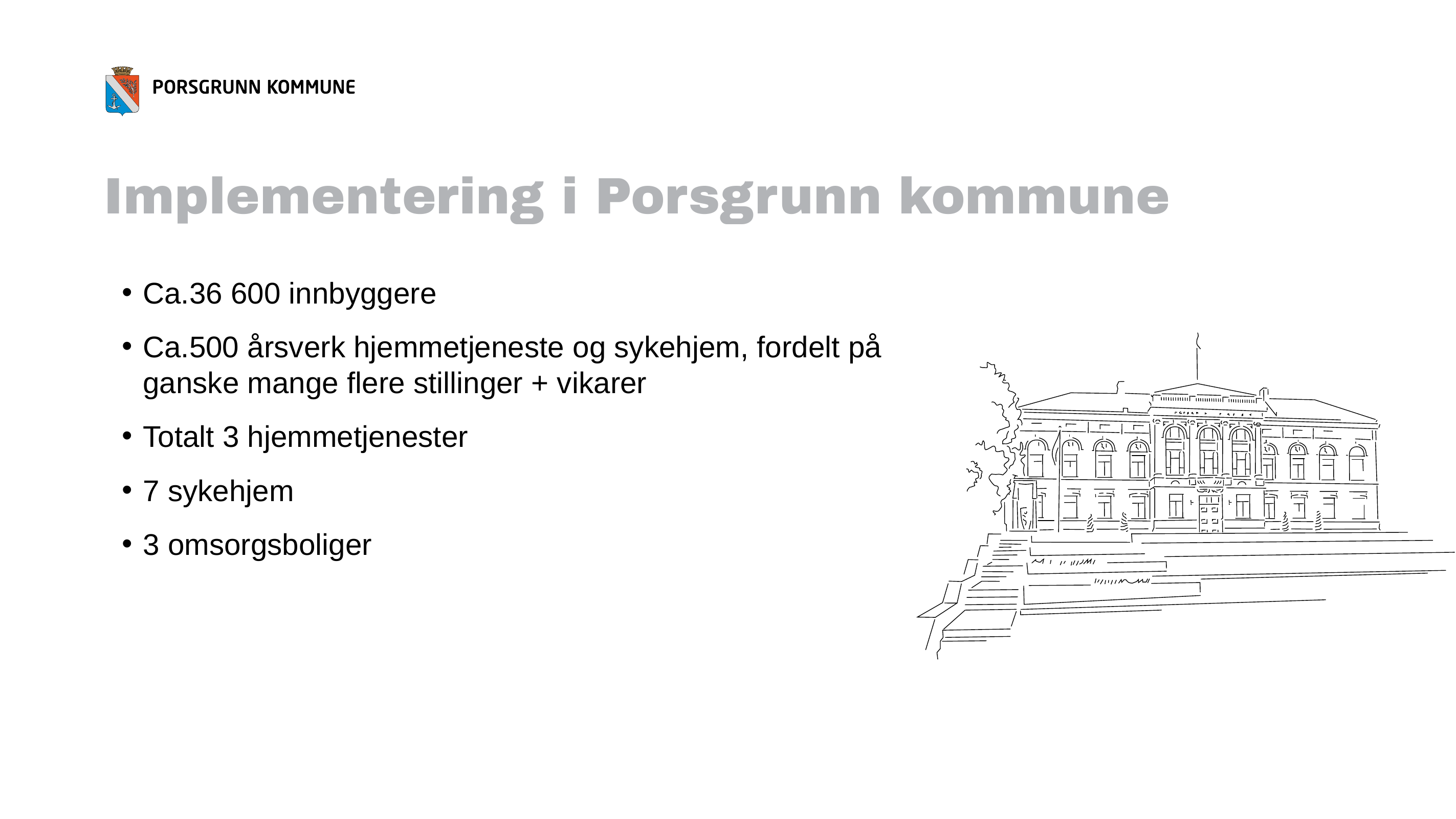

# Implementering i Porsgrunn kommune
Ca.36 600 innbyggere
Ca.500 årsverk hjemmetjeneste og sykehjem, fordelt på ganske mange flere stillinger + vikarer
Totalt 3 hjemmetjenester
7 sykehjem
3 omsorgsboliger